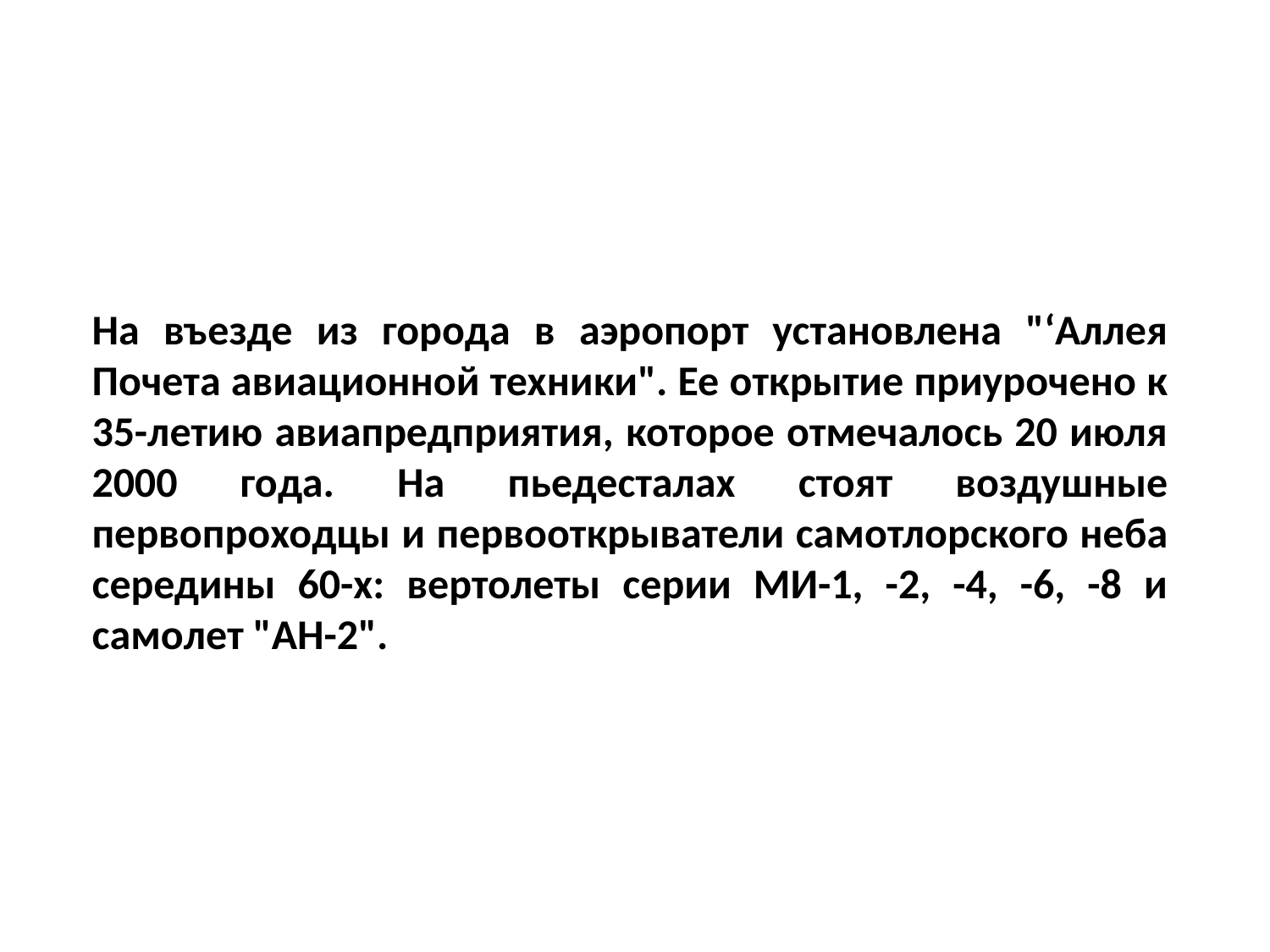

На въезде из города в аэропорт установлена "‘Аллея Почета авиационной техники". Ее открытие приурочено к 35-летию авиапредприятия, которое отмечалось 20 июля 2000 года. На пьедесталах стоят воздушные первопроходцы и первооткрыватели самотлорского неба середины 60-х: вертолеты серии МИ-1, -2, -4, -6, -8 и самолет "АН-2".